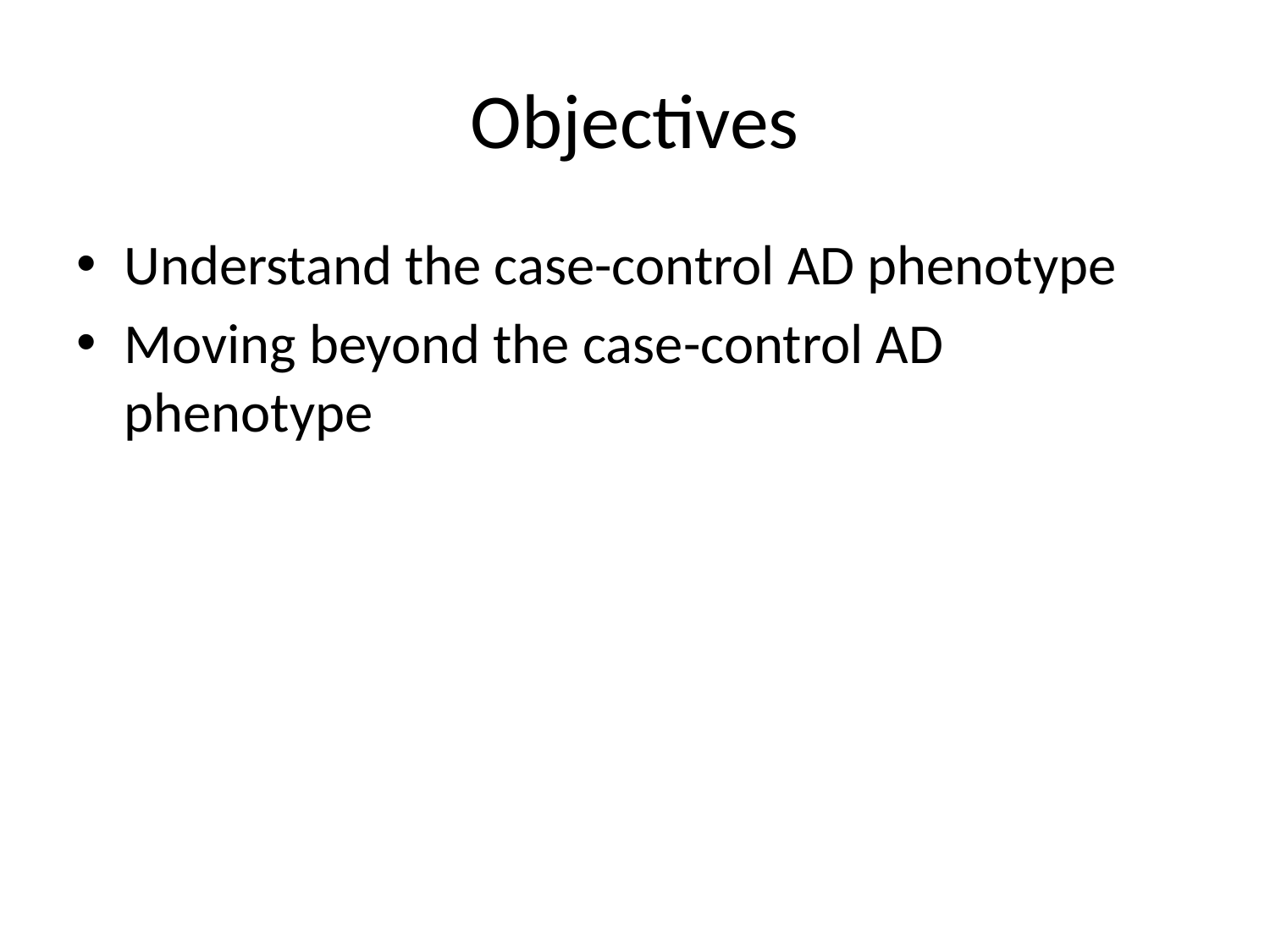

# Objectives
Understand the case-control AD phenotype
Moving beyond the case-control AD phenotype